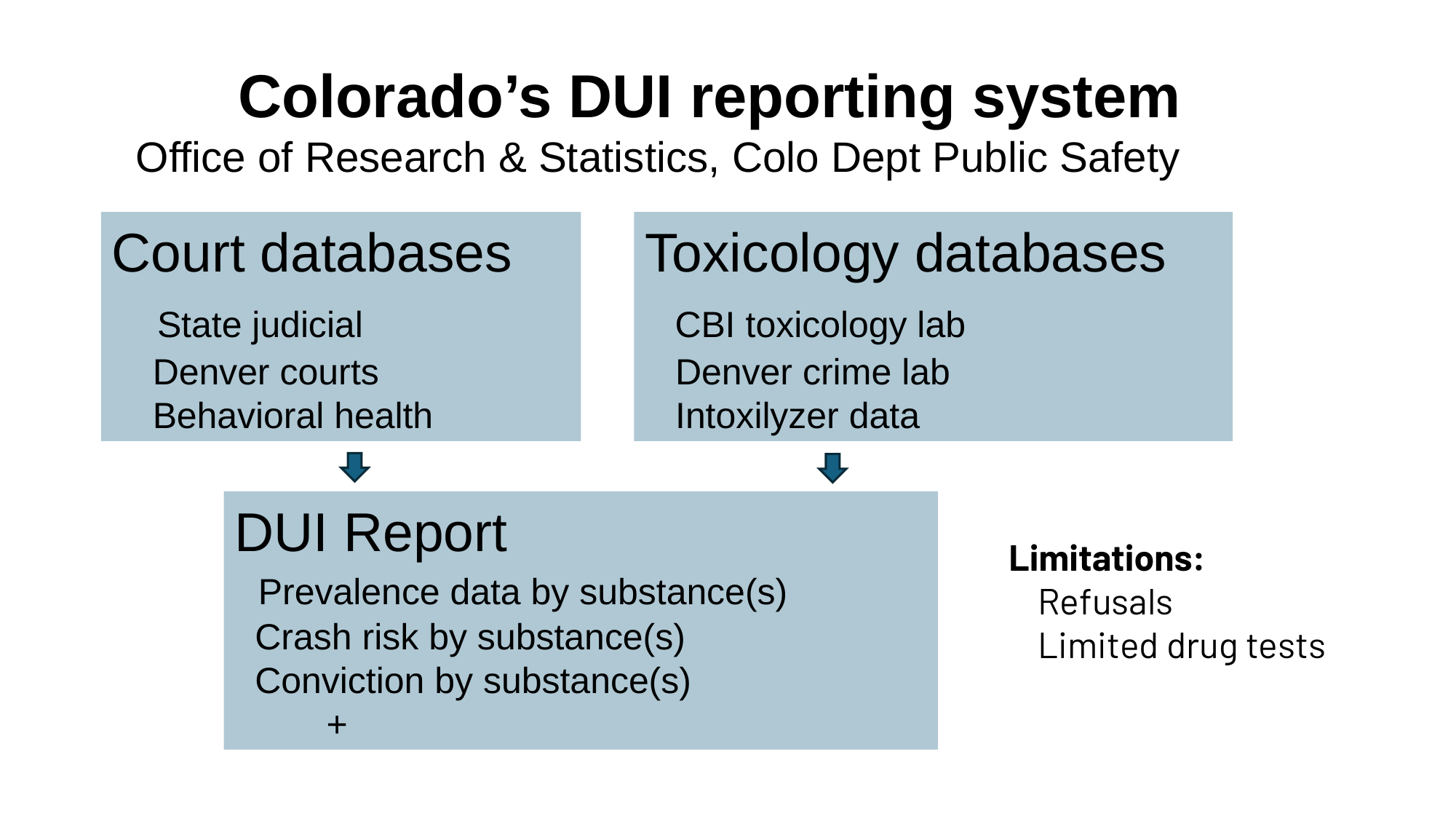

Colorado’s DUI reporting system
Office of Research & Statistics, Colo Dept Public Safety
Court databases
   State judicial
    Denver courts
    Behavioral health
Toxicology databases
  CBI toxicology lab
   Denver crime lab
   Intoxilyzer data

DUI Report
  Prevalence data by substance(s)
  Crash risk by substance(s)
  Conviction by substance(s)
         +
Limitations:
    Refusals
    Limited drug tests